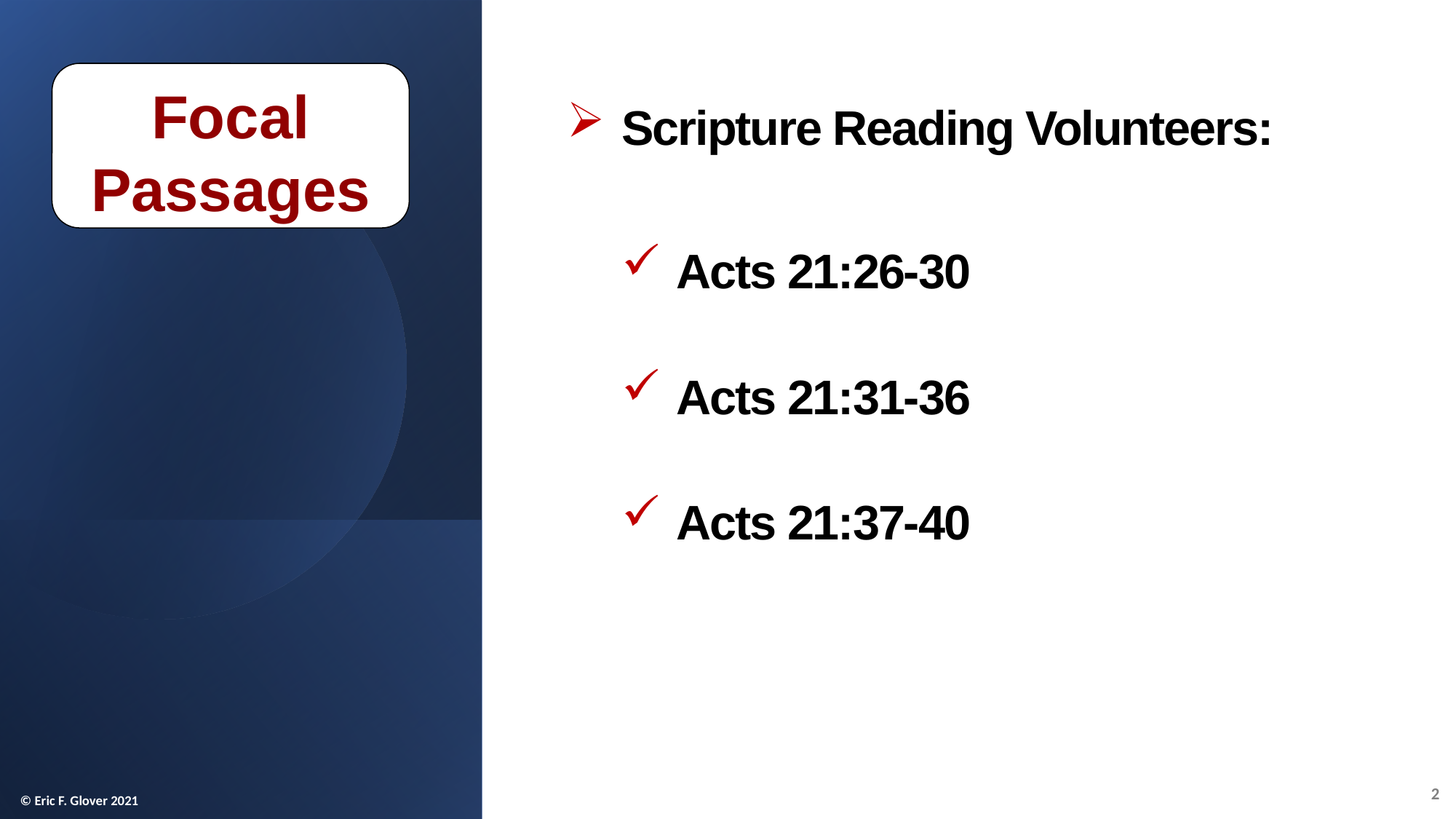

Focal Passages
Scripture Reading Volunteers:
Acts 21:26-30
Acts 21:31-36
Acts 21:37-40

2
© Eric F. Glover 2021